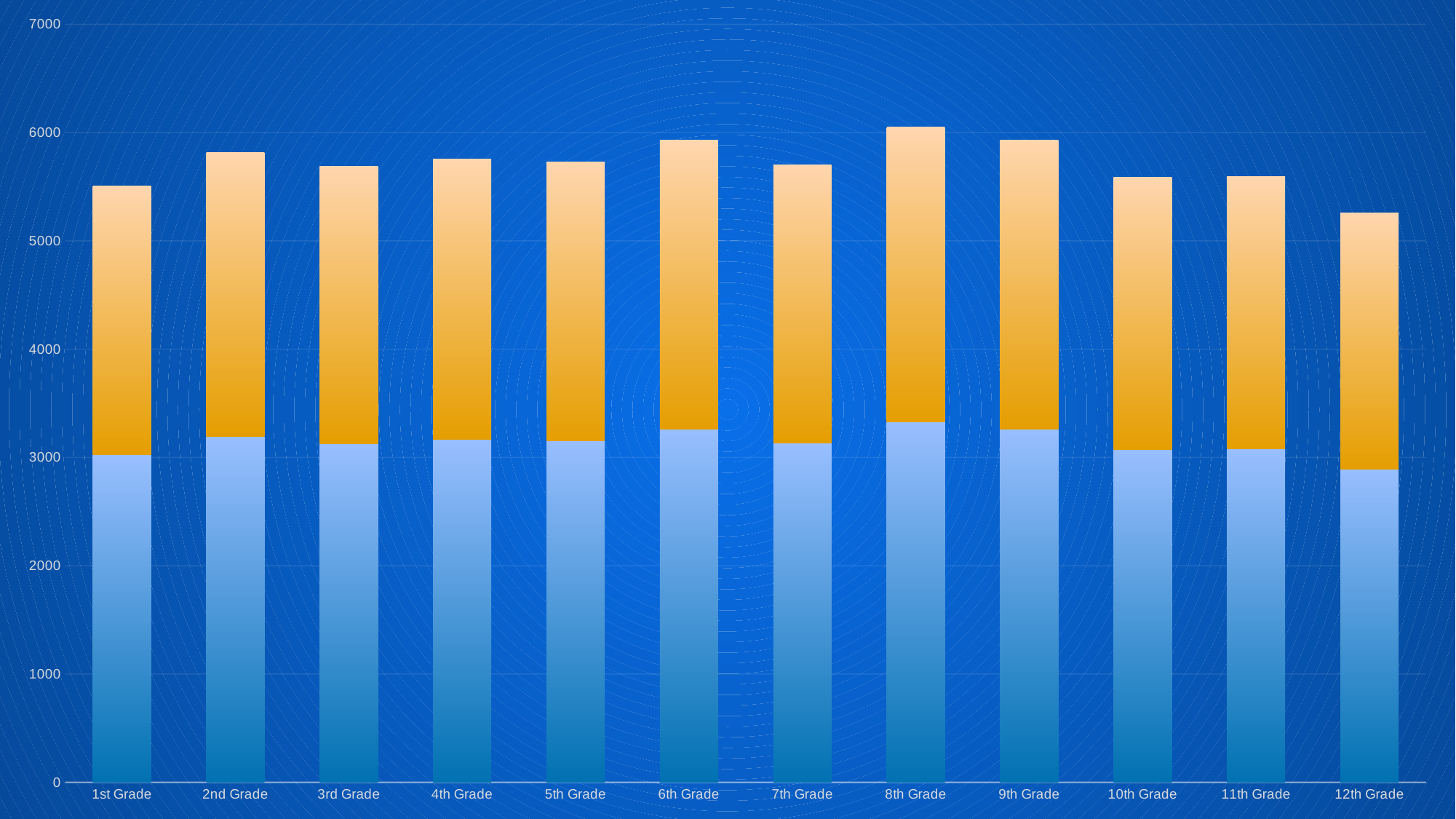

### Chart

| Category | College Bound | No Higher Ed Plans |
|---|---|---|
| 1st Grade | 3027.2 | 2476.8 |
| 2nd Grade | 3197.15 | 2615.85 |
| 3rd Grade | 3127.85 | 2559.15 |
| 4th Grade | 3167.45 | 2591.55 |
| 5th Grade | 3152.0499999999997 | 2578.9500000000003 |
| 6th Grade | 3260.4 | 2667.6 |
| 7th Grade | 3134.45 | 2564.55 |
| 8th Grade | 3329.15 | 2723.85 |
| 9th Grade | 3262.0499999999997 | 2668.9500000000003 |
| 10th Grade | 3073.4 | 2514.6 |
| 11th Grade | 3077.25 | 2517.75 |
| 12th Grade | 2892.45 | 2366.55 |